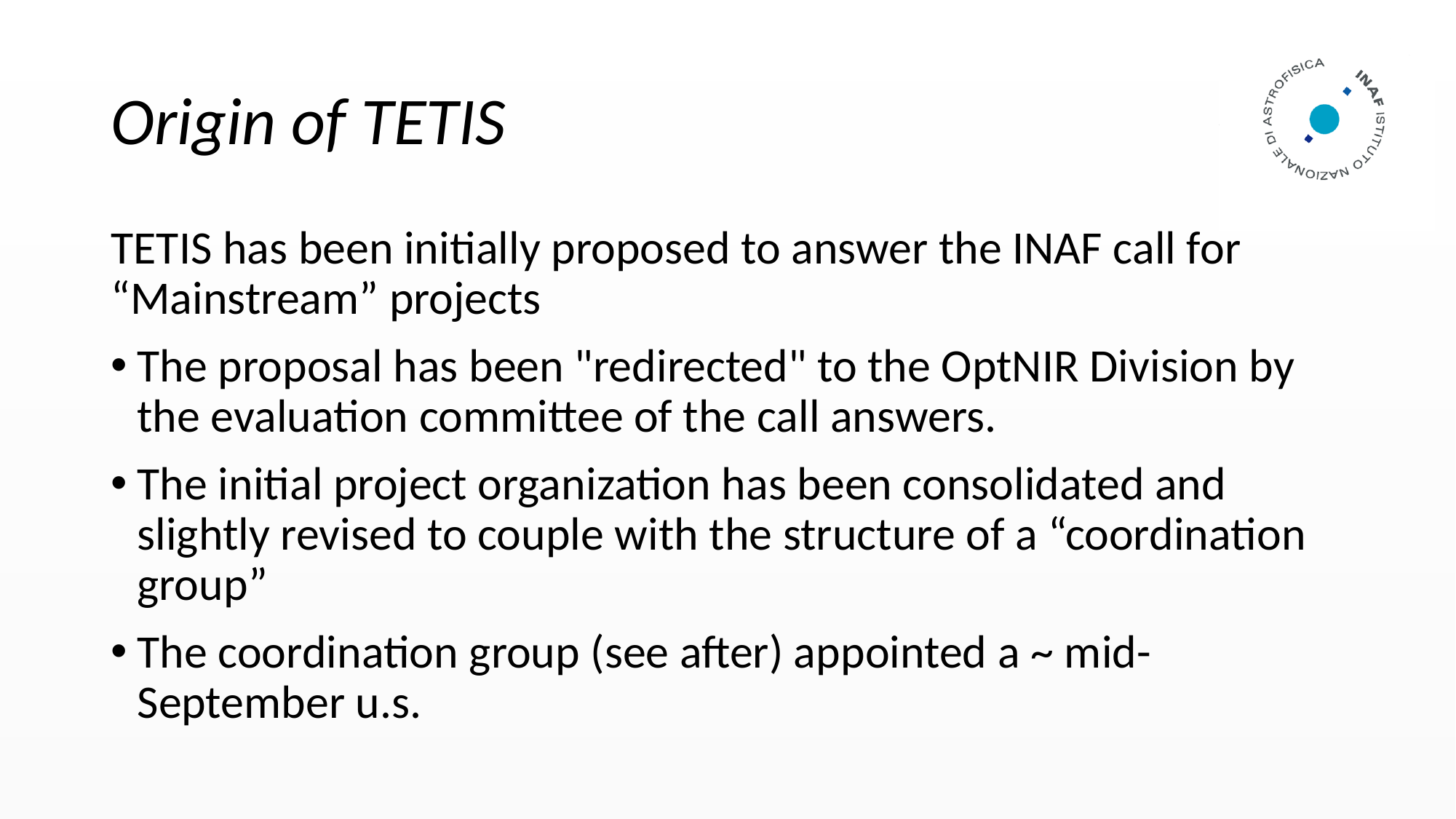

# Origin of TETIS
TETIS has been initially proposed to answer the INAF call for “Mainstream” projects
The proposal has been "redirected" to the OptNIR Division by the evaluation committee of the call answers.
The initial project organization has been consolidated and slightly revised to couple with the structure of a “coordination group”
The coordination group (see after) appointed a ~ mid-September u.s.